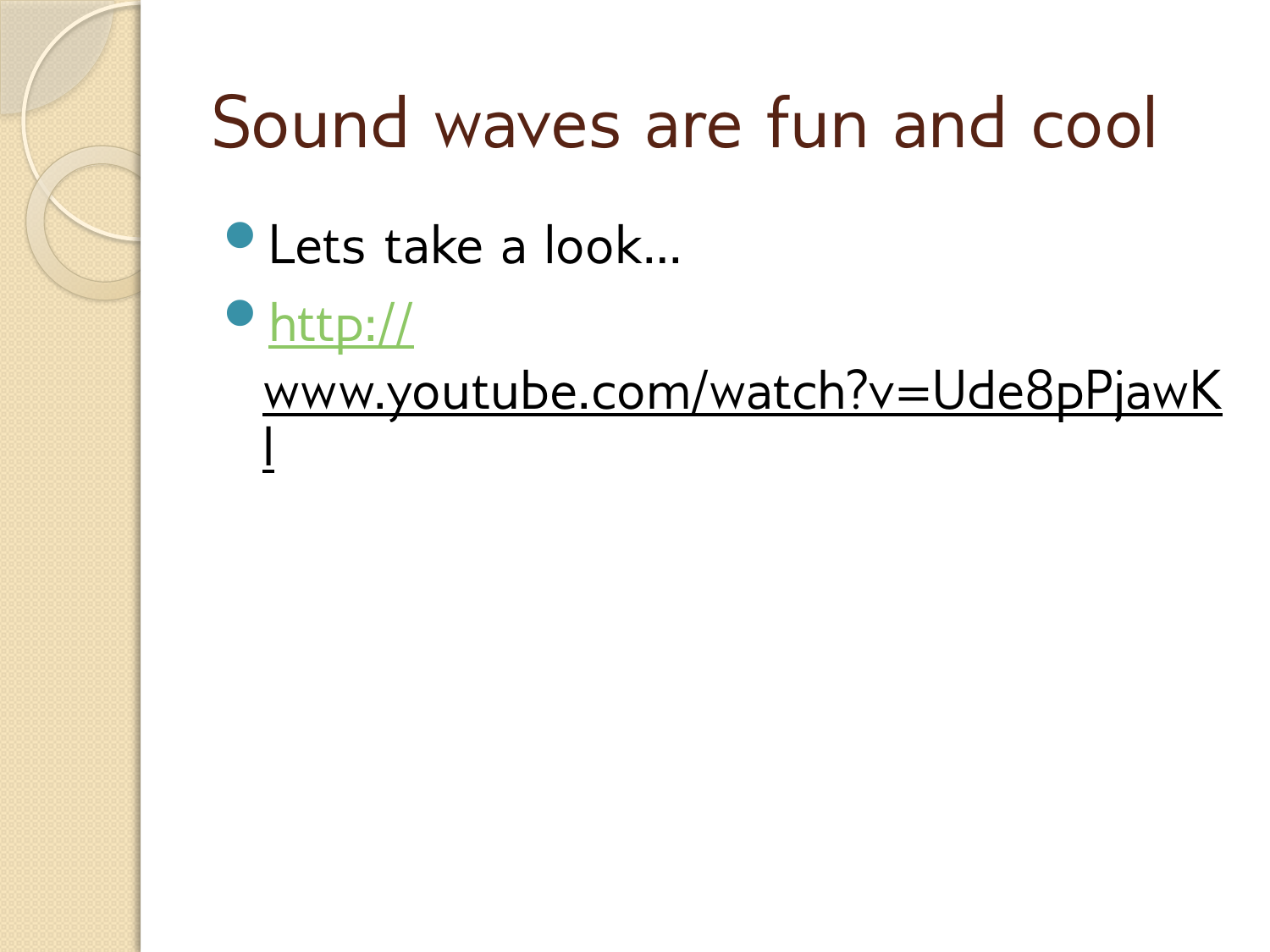

# Sound waves are fun and cool
Lets take a look…
http://www.youtube.com/watch?v=Ude8pPjawKI